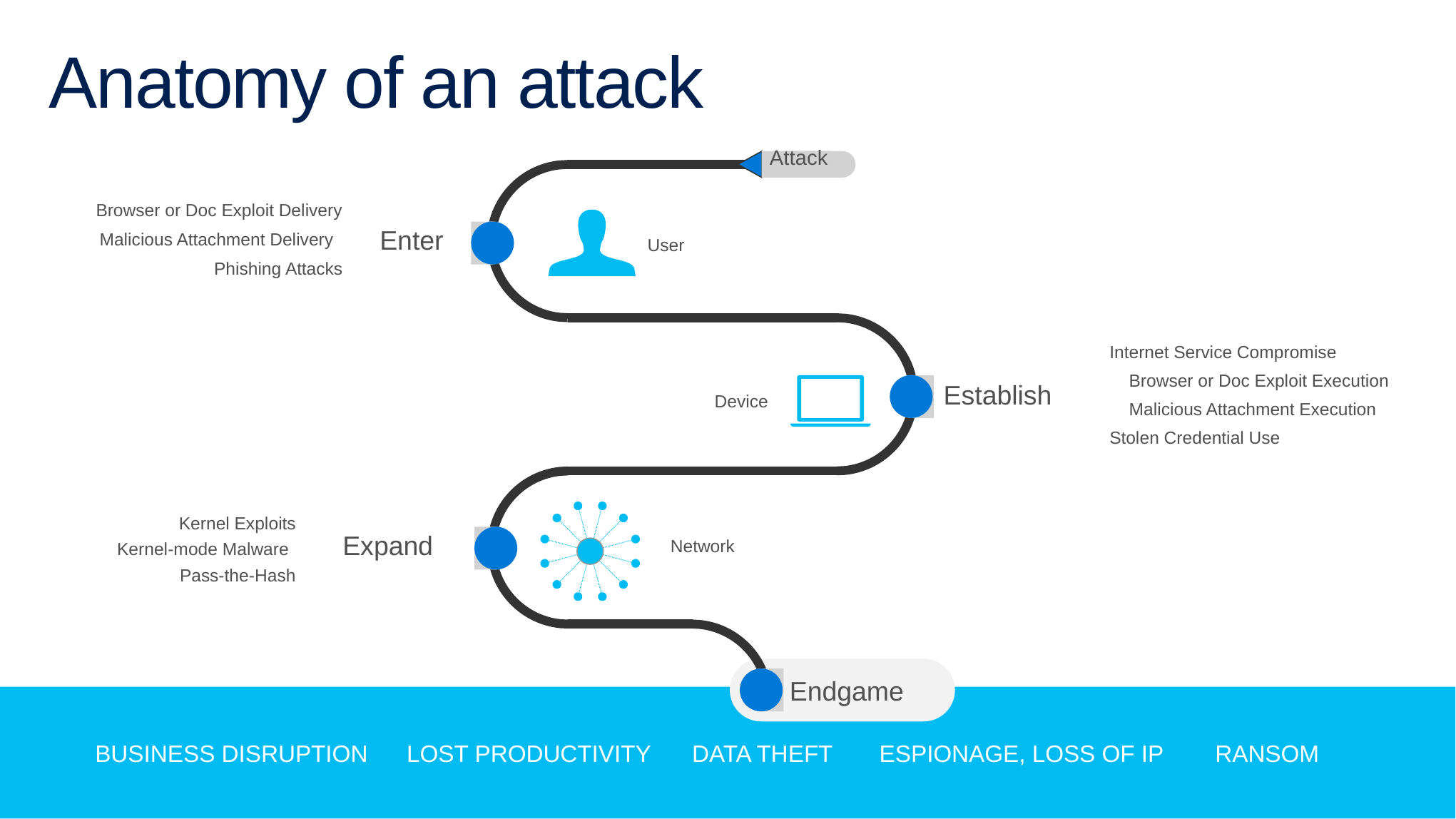

# Anatomy of an attack
Attack

Browser or Doc Exploit Delivery

User
Enter

Malicious Attachment Delivery

Phishing Attacks
Internet Service Compromise
Browser or Doc Exploit Execution
Establish

Device

Malicious Attachment Execution

Stolen Credential Use
Network

Kernel Exploits
Expand

Kernel-mode Malware

Pass-the-Hash

Endgame

BUSINESS DISRUPTION
LOST PRODUCTIVITY
DATA THEFT
ESPIONAGE, LOSS OF IP
RANSOM